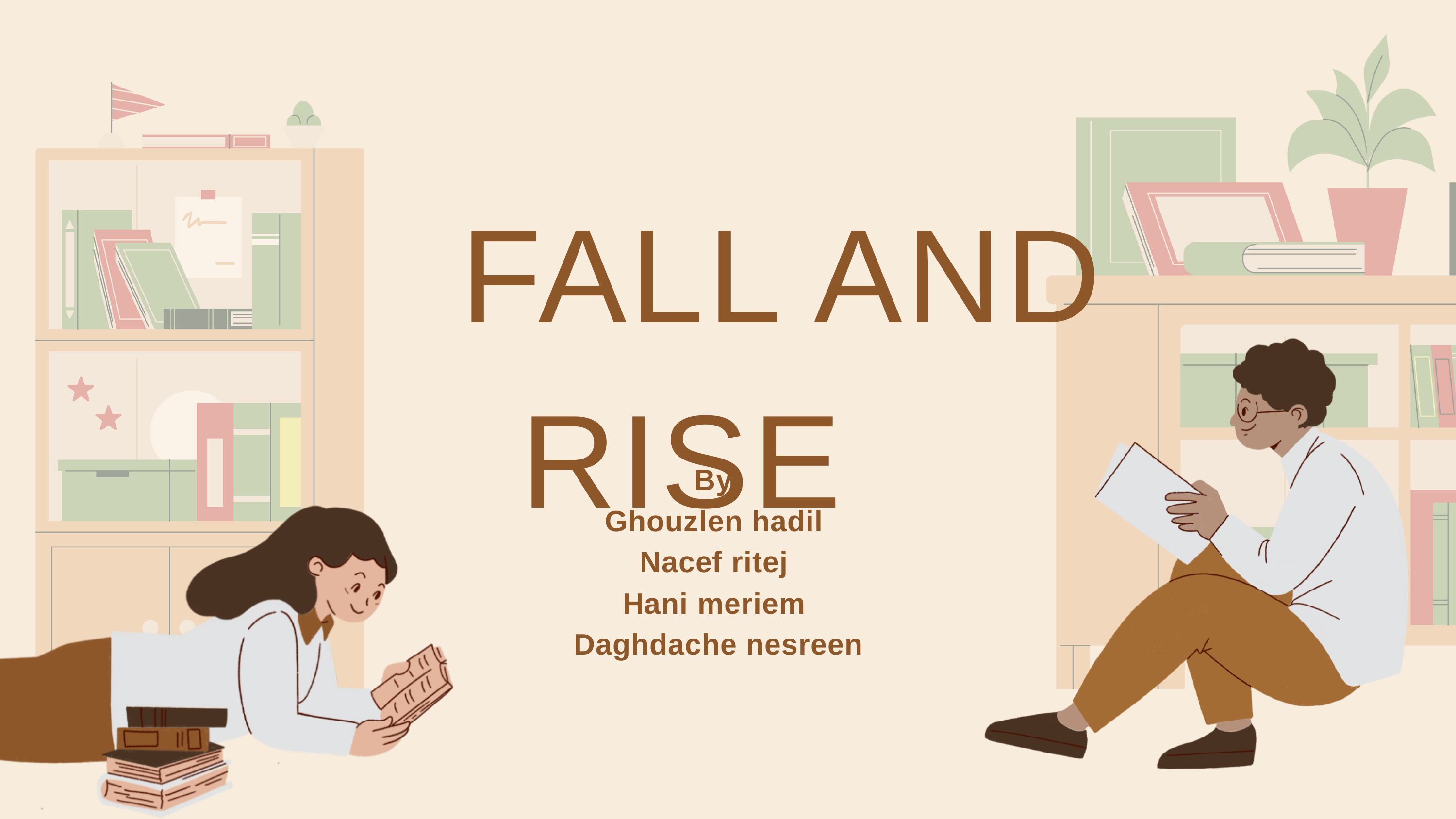

FALL AND RISE

By:
Ghouzlen hadil
Nacef ritej
Hani meriem
Daghdache nesreen